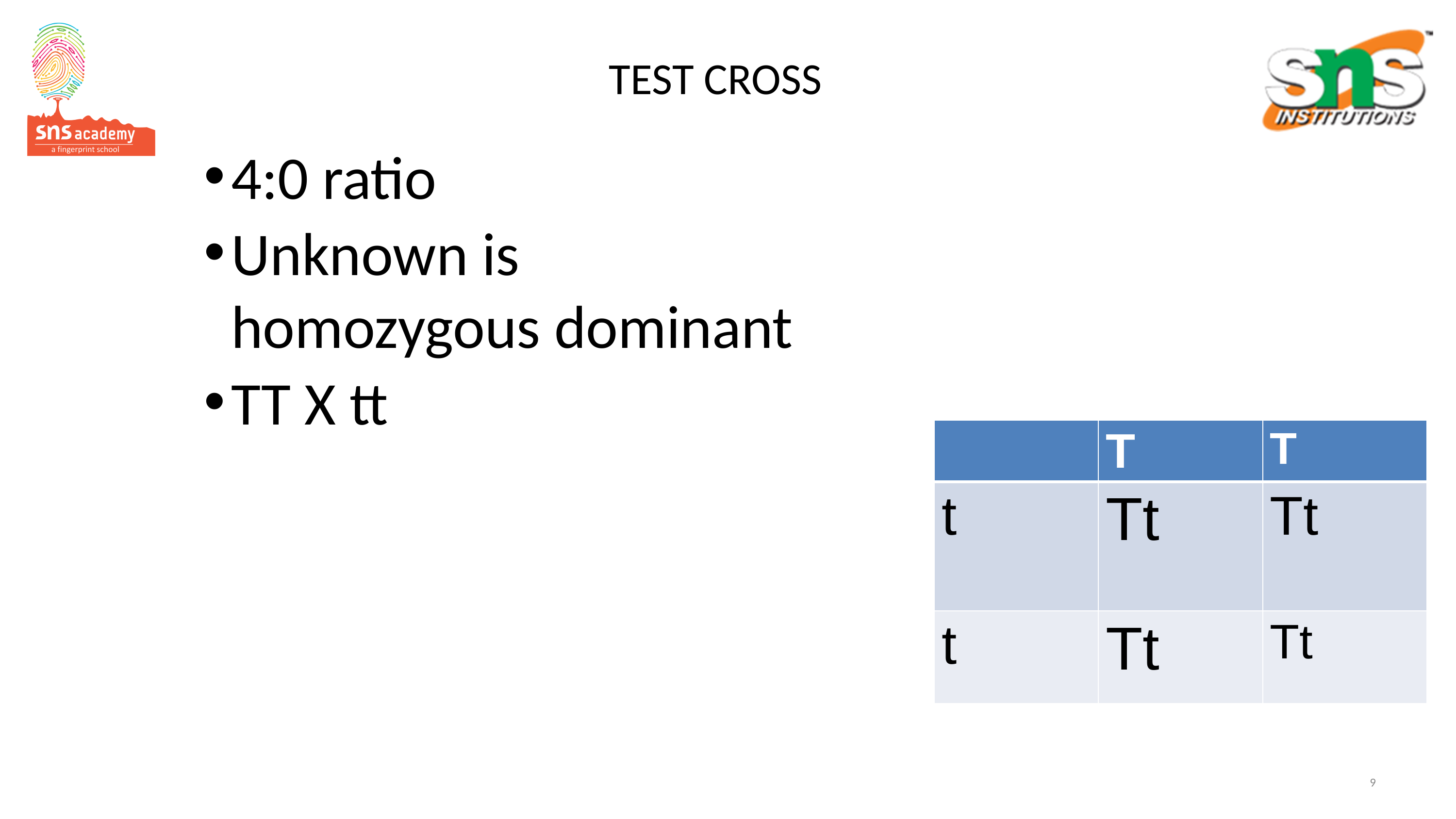

# TEST CROSS
4:0 ratio
Unknown is homozygous dominant
TT X tt
|  | T | T |
| --- | --- | --- |
| t | Tt | Tt |
| t | Tt | Tt |
9